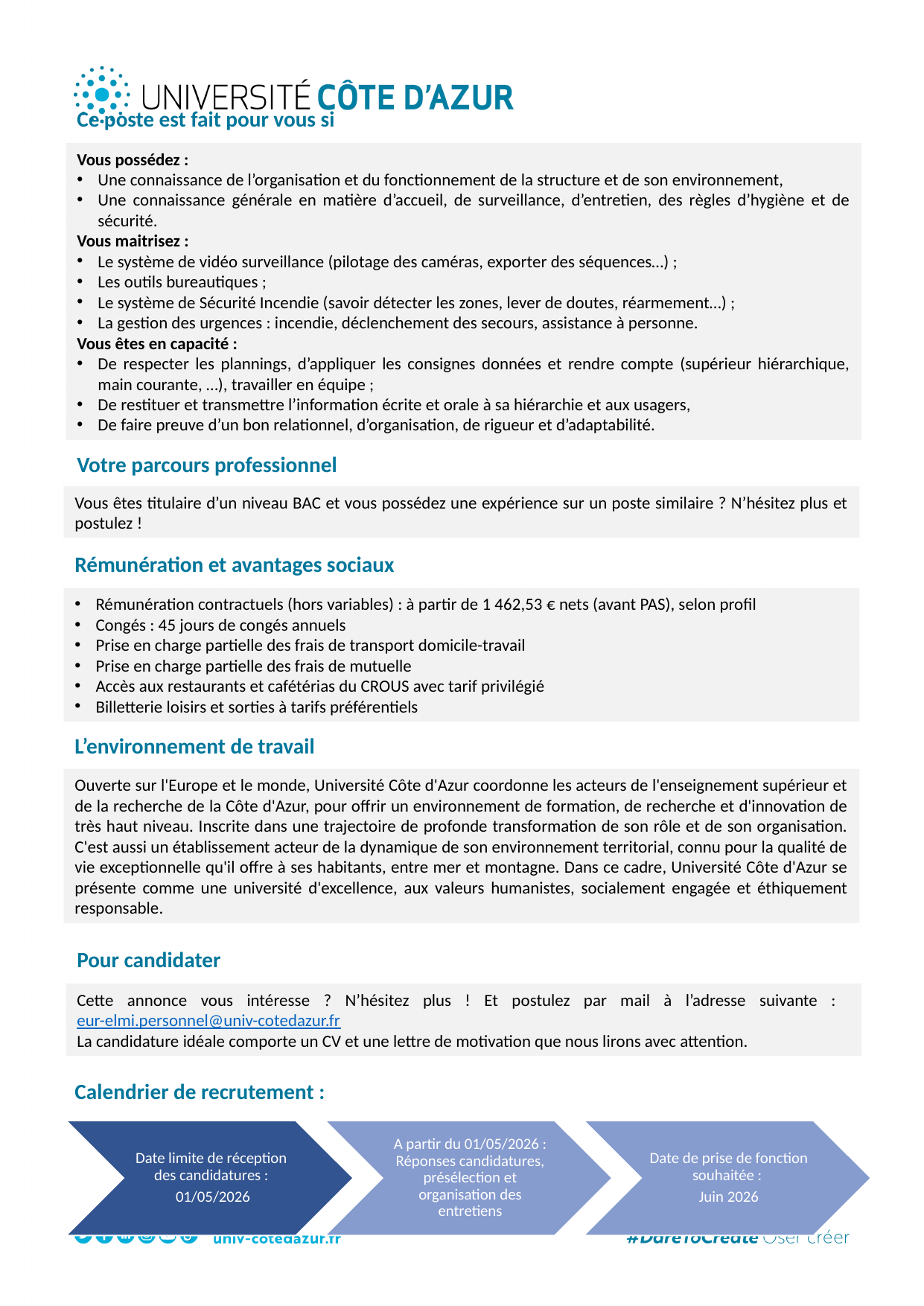

Ce poste est fait pour vous si
Vous possédez :
Une connaissance de l’organisation et du fonctionnement de la structure et de son environnement,
Une connaissance générale en matière d’accueil, de surveillance, d’entretien, des règles d’hygiène et de sécurité.
Vous maitrisez :
Le système de vidéo surveillance (pilotage des caméras, exporter des séquences…) ;
Les outils bureautiques ;
Le système de Sécurité Incendie (savoir détecter les zones, lever de doutes, réarmement…) ;
La gestion des urgences : incendie, déclenchement des secours, assistance à personne.
Vous êtes en capacité :
De respecter les plannings, d’appliquer les consignes données et rendre compte (supérieur hiérarchique, main courante, …), travailler en équipe ;
De restituer et transmettre l’information écrite et orale à sa hiérarchie et aux usagers,
De faire preuve d’un bon relationnel, d’organisation, de rigueur et d’adaptabilité.
Votre parcours professionnel
Vous êtes titulaire d’un niveau BAC et vous possédez une expérience sur un poste similaire ? N’hésitez plus et postulez !
Rémunération et avantages sociaux
Rémunération contractuels (hors variables) : à partir de 1 462,53 € nets (avant PAS), selon profil
Congés : 45 jours de congés annuels
Prise en charge partielle des frais de transport domicile-travail
Prise en charge partielle des frais de mutuelle
Accès aux restaurants et cafétérias du CROUS avec tarif privilégié
Billetterie loisirs et sorties à tarifs préférentiels
L’environnement de travail
Ouverte sur l'Europe et le monde, Université Côte d'Azur coordonne les acteurs de l'enseignement supérieur et de la recherche de la Côte d'Azur, pour offrir un environnement de formation, de recherche et d'innovation de très haut niveau. Inscrite dans une trajectoire de profonde transformation de son rôle et de son organisation. C'est aussi un établissement acteur de la dynamique de son environnement territorial, connu pour la qualité de vie exceptionnelle qu'il offre à ses habitants, entre mer et montagne. Dans ce cadre, Université Côte d'Azur se présente comme une université d'excellence, aux valeurs humanistes, socialement engagée et éthiquement responsable.
Pour candidater
Date limite de réception des candidatures :
 01/05/2026
A partir du 01/05/2026 : Réponses candidatures, présélection et organisation des entretiens
Date de prise de fonction souhaitée :
Juin 2026
Cette annonce vous intéresse ? N’hésitez plus ! Et postulez par mail à l’adresse suivante :  eur-elmi.personnel@univ-cotedazur.fr
La candidature idéale comporte un CV et une lettre de motivation que nous lirons avec attention.
Calendrier de recrutement :